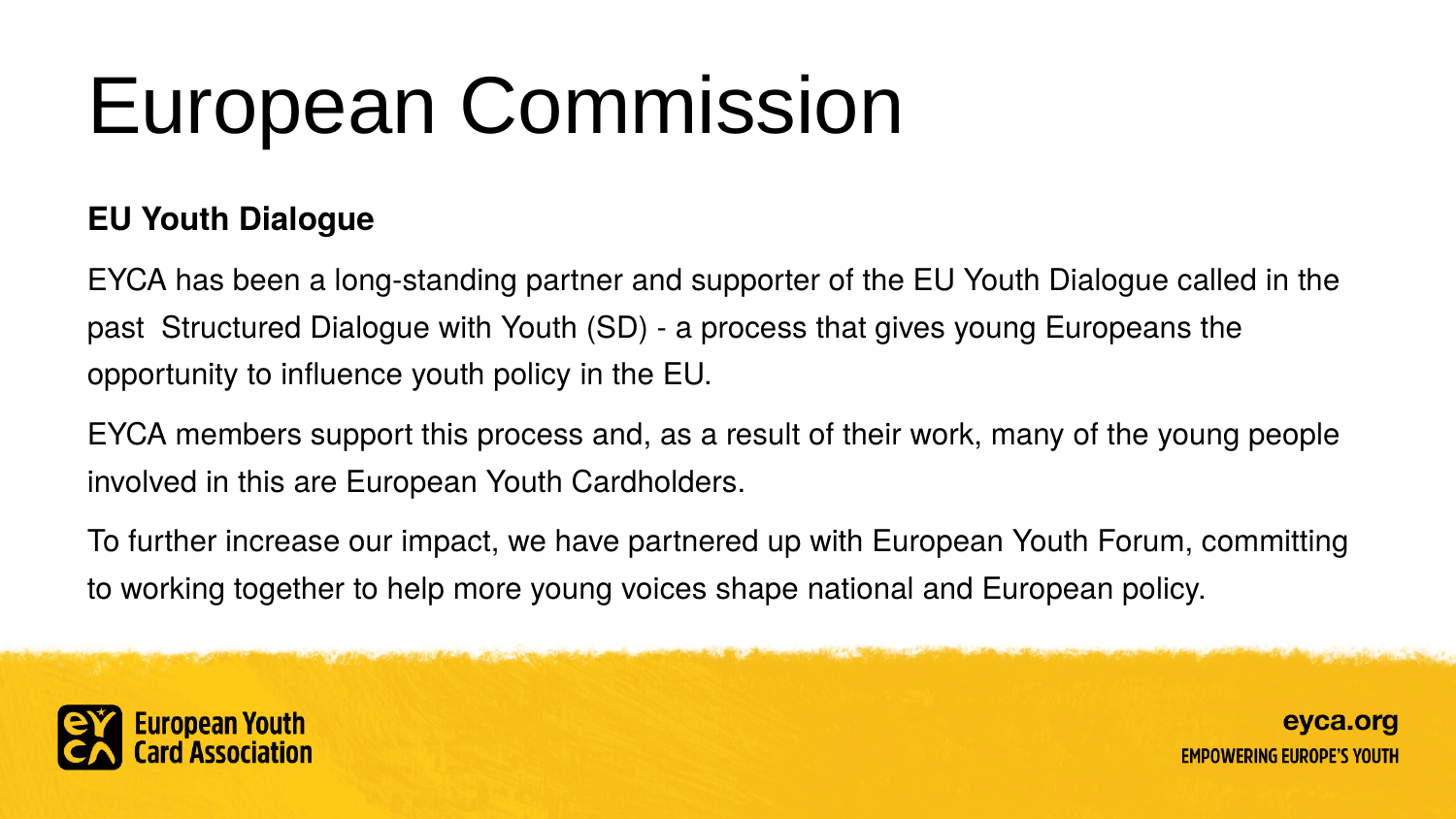

# European Commission
EU Youth Dialogue

EYCA has been a long-standing partner and supporter of the EU Youth Dialogue called in the past  Structured Dialogue with Youth (SD) - a process that gives young Europeans the opportunity to influence youth policy in the EU.

EYCA members support this process and, as a result of their work, many of the young people involved in this are European Youth Cardholders.

To further increase our impact, we have partnered up with European Youth Forum, committing to working together to help more young voices shape national and European policy.